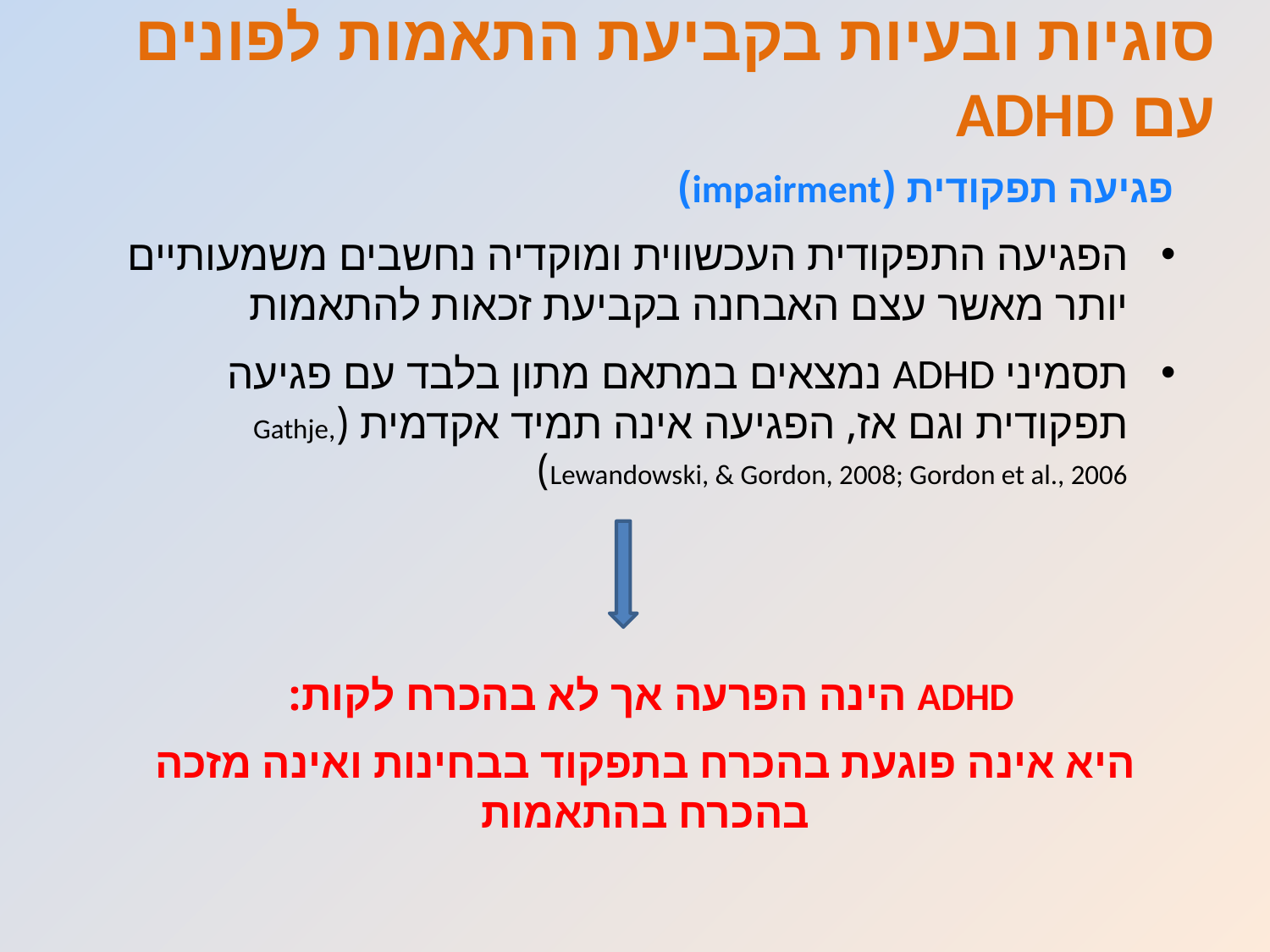

# סוגיות ובעיות בקביעת התאמות לפונים עם ADHD
פגיעה תפקודית (impairment)
הפגיעה התפקודית העכשווית ומוקדיה נחשבים משמעותיים יותר מאשר עצם האבחנה בקביעת זכאות להתאמות
תסמיני ADHD נמצאים במתאם מתון בלבד עם פגיעה תפקודית וגם אז, הפגיעה אינה תמיד אקדמית (Gathje, Lewandowski, & Gordon, 2008; Gordon et al., 2006)

ADHD הינה הפרעה אך לא בהכרח לקות:
היא אינה פוגעת בהכרח בתפקוד בבחינות ואינה מזכה בהכרח בהתאמות